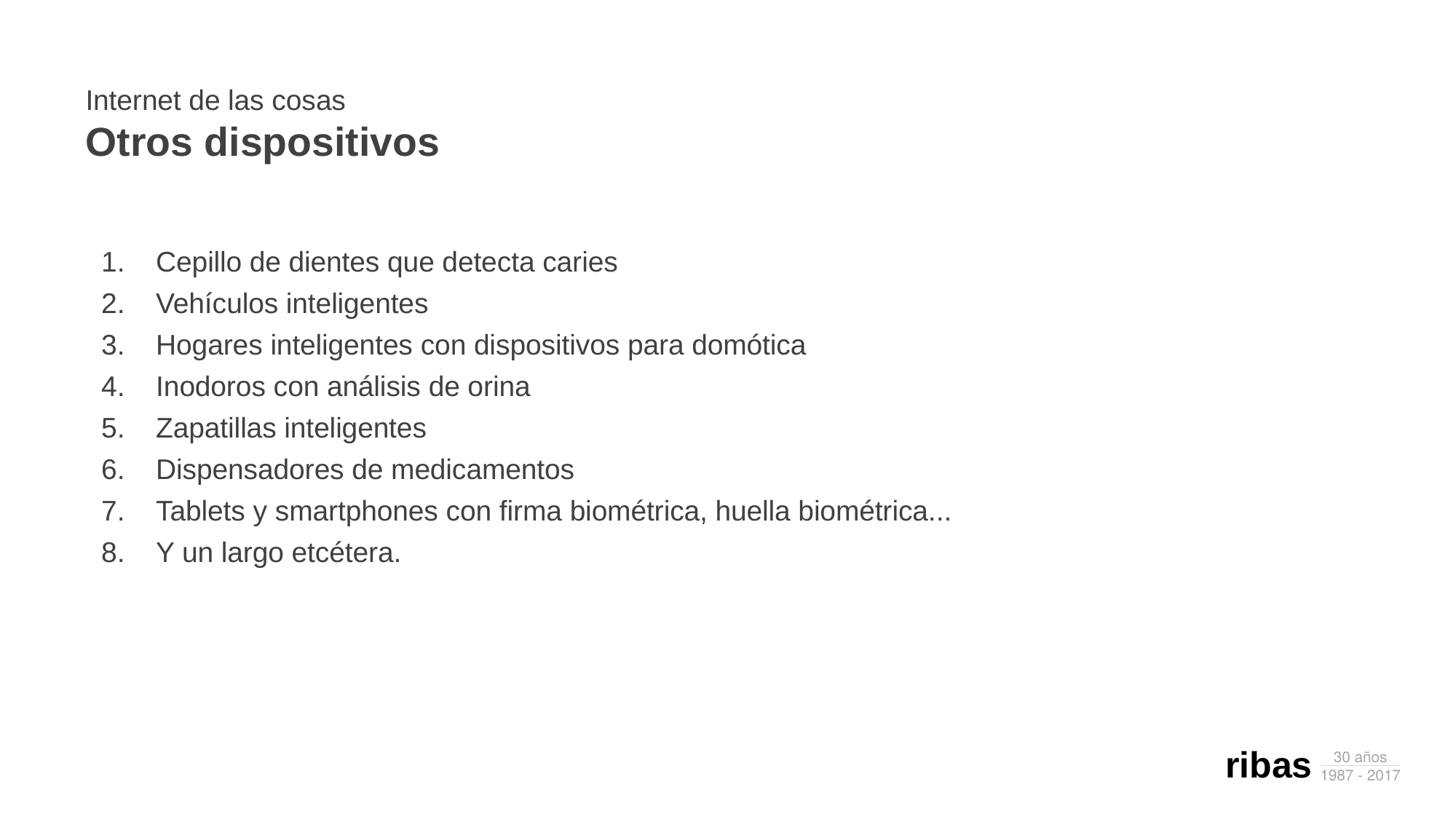

Internet de las cosas
Otros dispositivos
Cepillo de dientes que detecta caries
Vehículos inteligentes
Hogares inteligentes con dispositivos para domótica
Inodoros con análisis de orina
Zapatillas inteligentes
Dispensadores de medicamentos
Tablets y smartphones con firma biométrica, huella biométrica...
Y un largo etcétera.